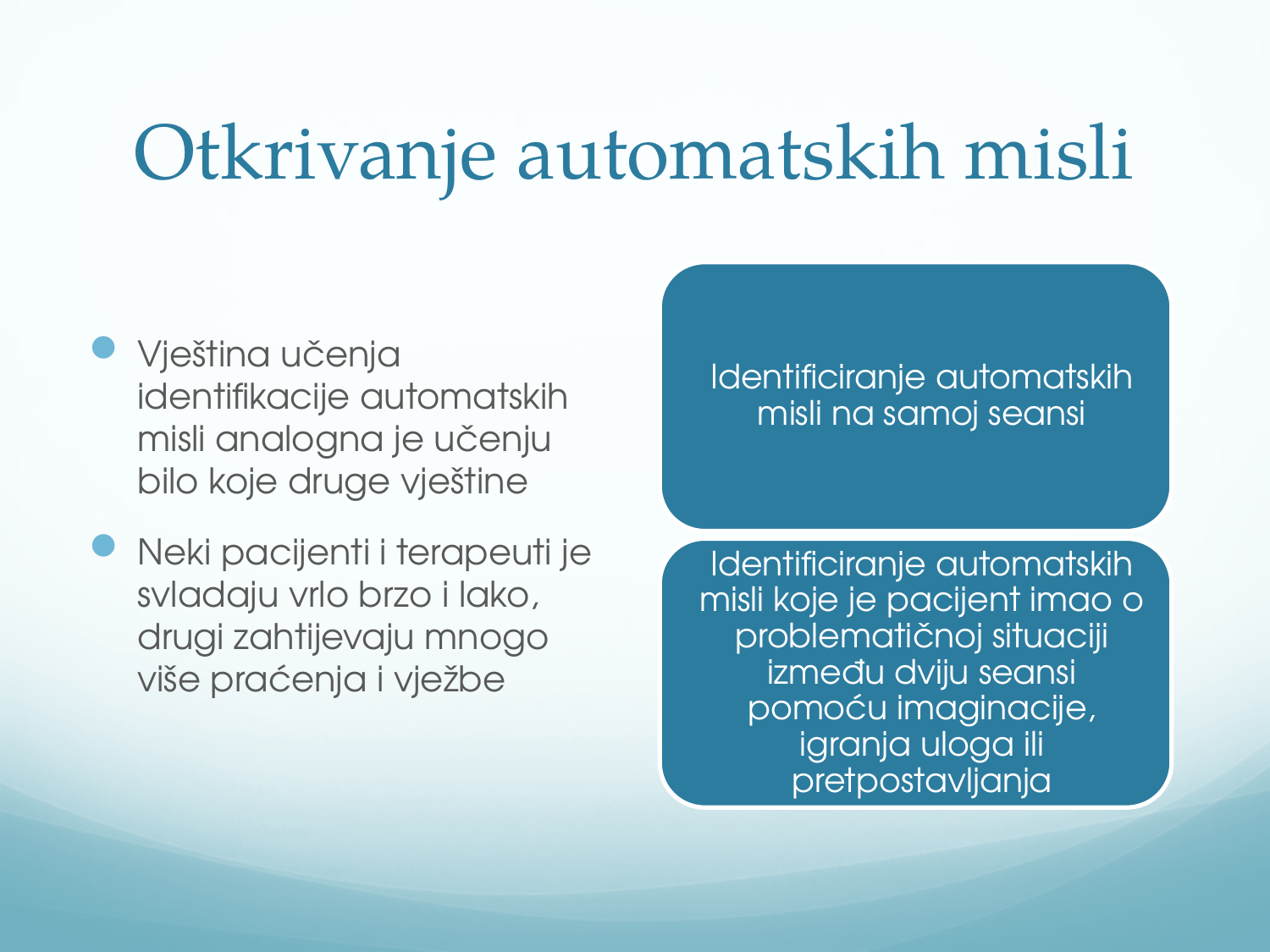

# Otkrivanje automatskih misli

Vještina učenja identifikacije automatskih misli analogna je učenju bilo koje druge vještine
Neki pacijenti i terapeuti je svladaju vrlo brzo i lako, drugi zahtijevaju mnogo više praćenja i vježbe

Identificiranje automatskih misli na samoj seansi
Identificiranje automatskih misli koje je pacijent imao o problematičnoj situaciji između dviju seansi pomoću imaginacije, igranja uloga ili pretpostavljanja